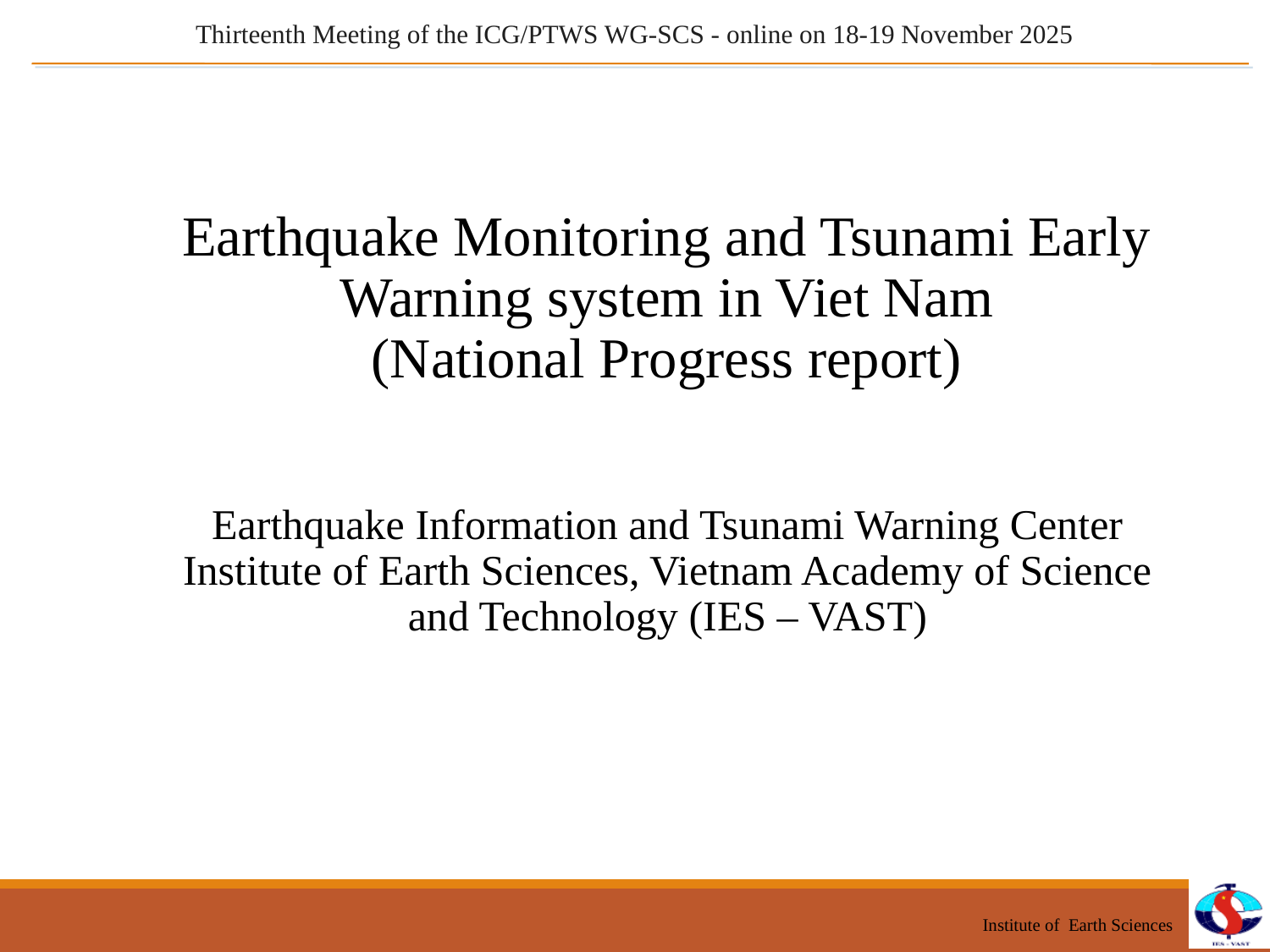

Earthquake Monitoring and Tsunami Early Warning system in Viet Nam
(National Progress report)
Earthquake Information and Tsunami Warning Center
Institute of Earth Sciences, Vietnam Academy of Science and Technology (IES – VAST)